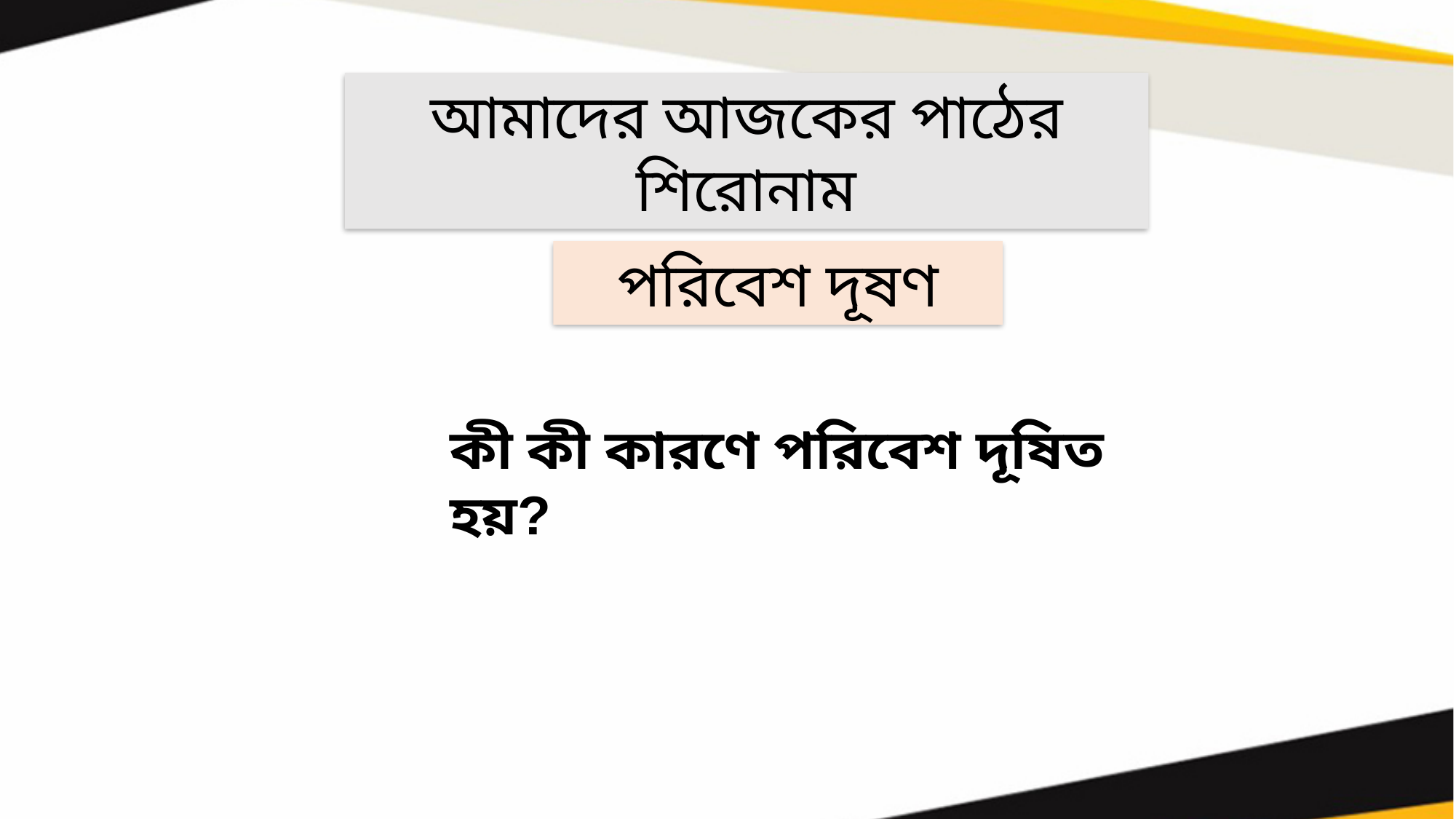

আমাদের আজকের পাঠের শিরোনাম
পরিবেশ দূষণ
কী কী কারণে পরিবেশ দূষিত হয়?